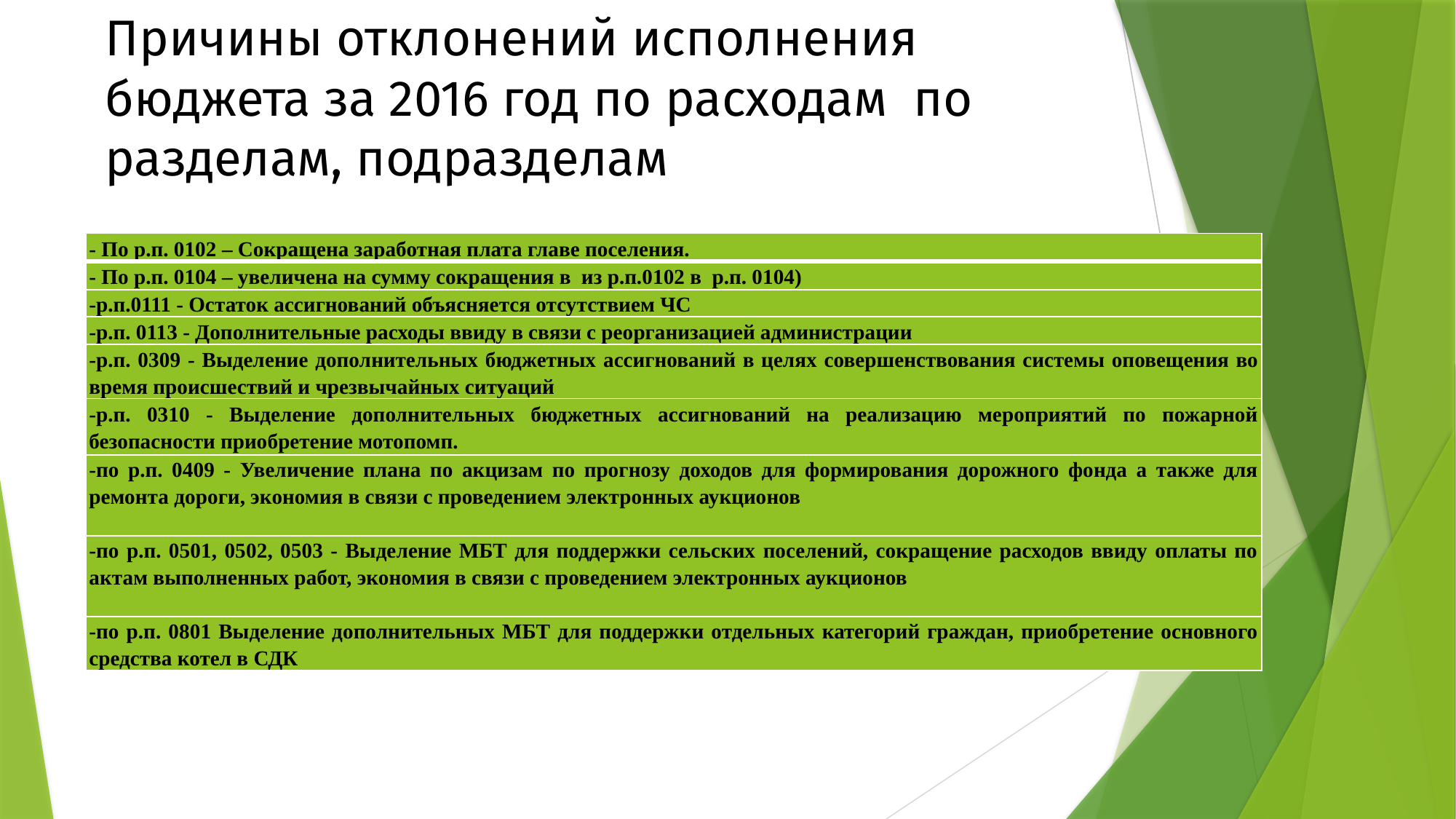

# Причины отклонений исполнения бюджета за 2016 год по расходам  по разделам, подразделам
| - По р.п. 0102 – Сокращена заработная плата главе поселения. |
| --- |
| - По р.п. 0104 – увеличена на сумму сокращения в из р.п.0102 в р.п. 0104) |
| -р.п.0111 - Остаток ассигнований объясняется отсутствием ЧС |
| -р.п. 0113 - Дополнительные расходы ввиду в связи с реорганизацией администрации |
| -р.п. 0309 - Выделение дополнительных бюджетных ассигнований в целях совершенствования системы оповещения во время происшествий и чрезвычайных ситуаций |
| -р.п. 0310 - Выделение дополнительных бюджетных ассигнований на реализацию мероприятий по пожарной безопасности приобретение мотопомп. |
| -по р.п. 0409 - Увеличение плана по акцизам по прогнозу доходов для формирования дорожного фонда а также для ремонта дороги, экономия в связи с проведением электронных аукционов |
| -по р.п. 0501, 0502, 0503 - Выделение МБТ для поддержки сельских поселений, сокращение расходов ввиду оплаты по актам выполненных работ, экономия в связи с проведением электронных аукционов |
| -по р.п. 0801 Выделение дополнительных МБТ для поддержки отдельных категорий граждан, приобретение основного средства котел в СДК |